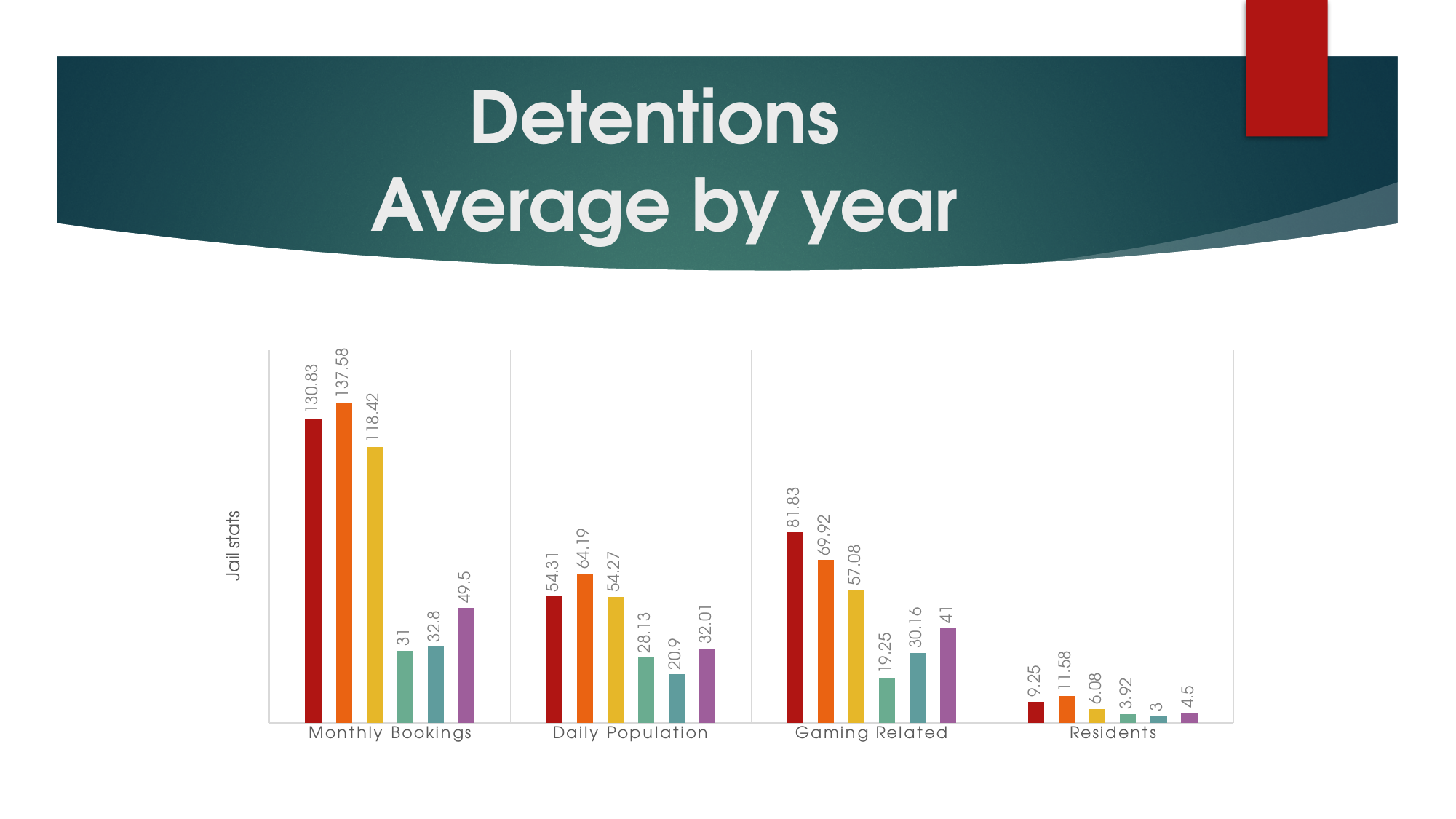

# Detentions Average by year

### Chart

| Category | 2017 | 2018 | 2019 | 2020 | 2021 | 2022 |
|---|---|---|---|---|---|---|
| Monthly Bookings | 130.83 | 137.58 | 118.42 | 31.0 | 32.8 | 49.5 |
| Daily Population | 54.31 | 64.19 | 54.27 | 28.13 | 20.9 | 32.01 |
| Gaming Related | 81.83 | 69.92 | 57.08 | 19.25 | 30.16 | 41.0 |
| Residents | 9.25 | 11.58 | 6.08 | 3.92 | 3.0 | 4.5 |